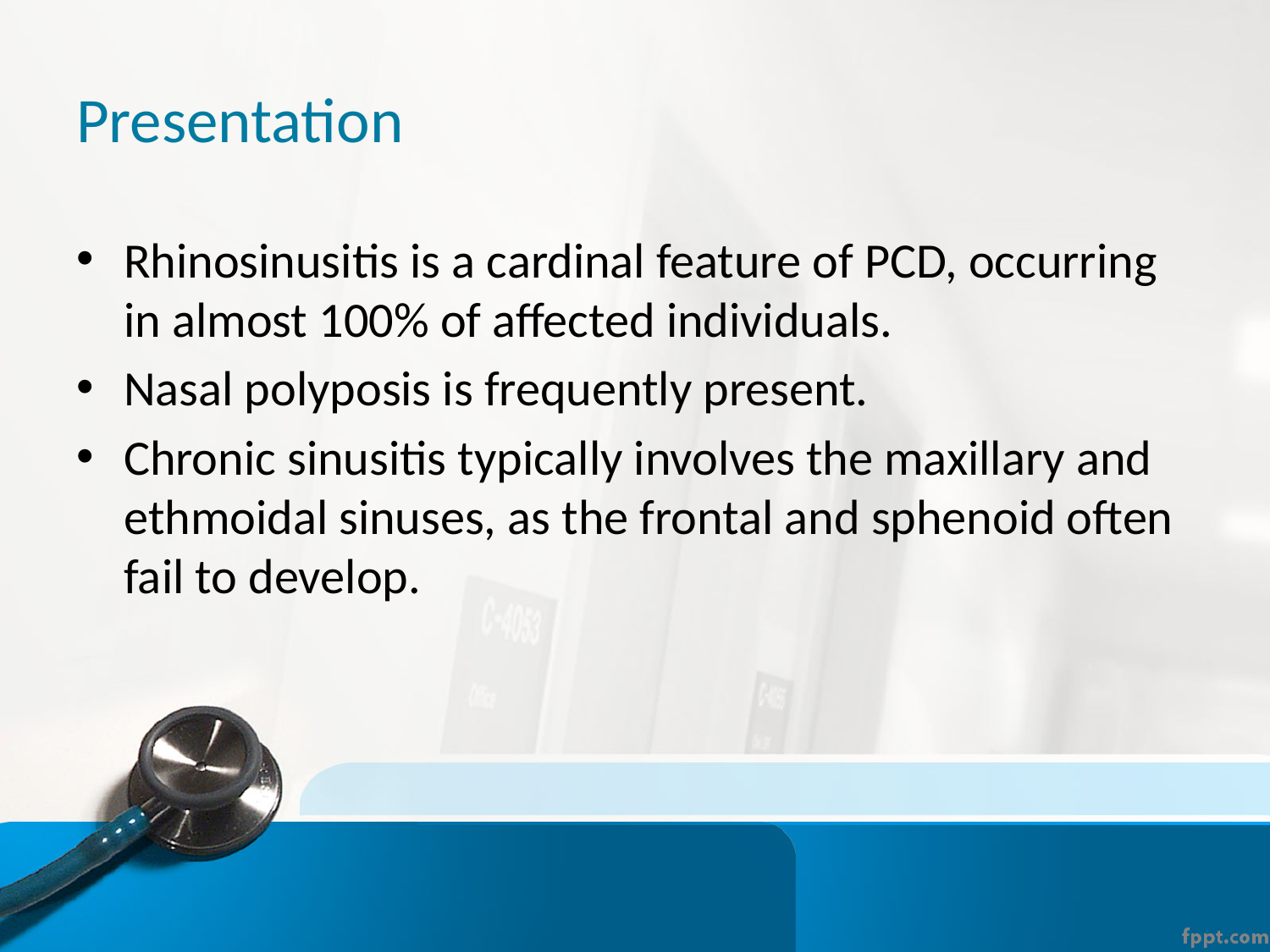

# Presentation
Rhinosinusitis is a cardinal feature of PCD, occurring in almost 100% of affected individuals.
Nasal polyposis is frequently present.
Chronic sinusitis typically involves the maxillary and ethmoidal sinuses, as the frontal and sphenoid often fail to develop.